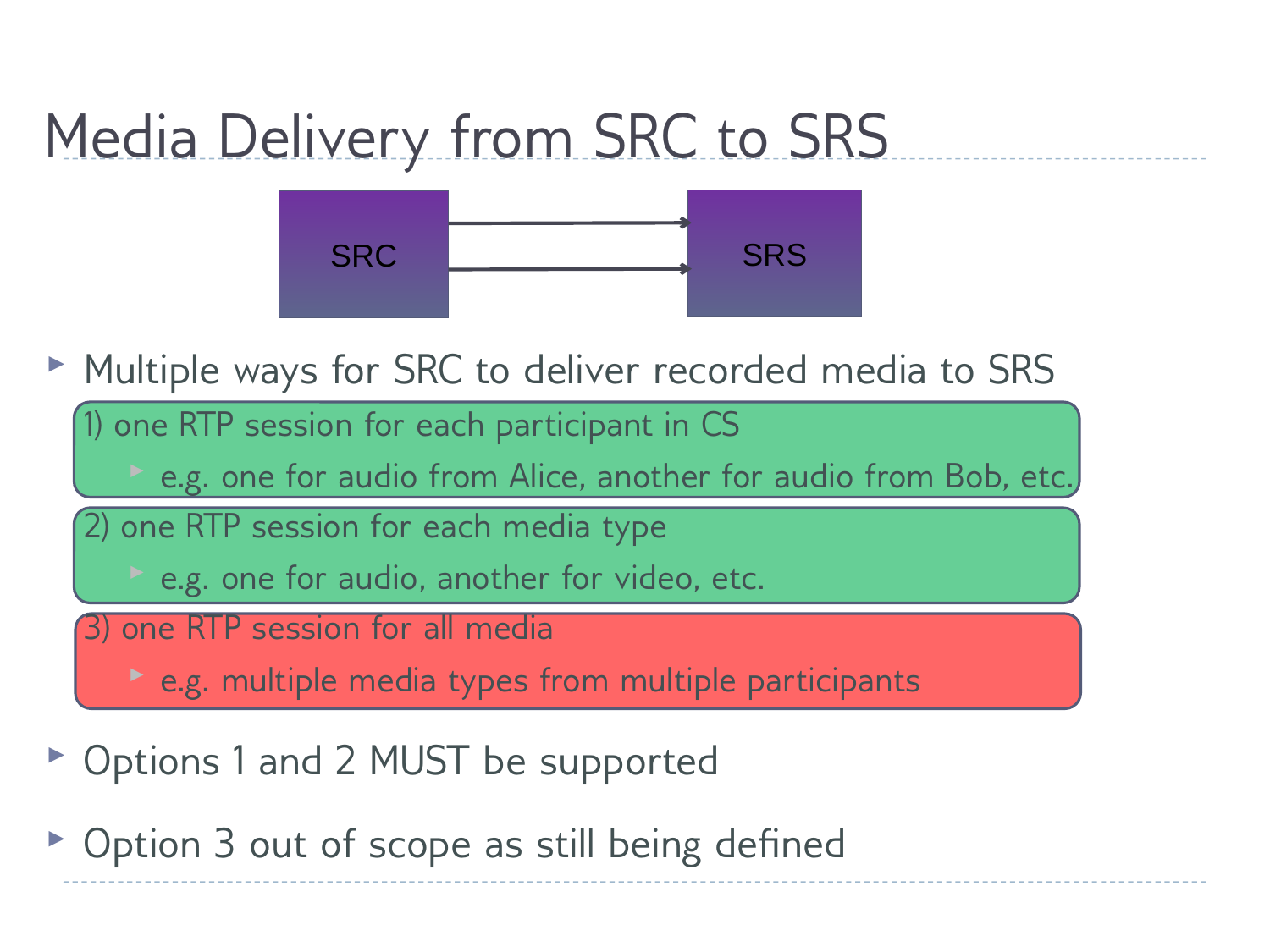

# Media Delivery from SRC to SRS

SRS

SRC

Multiple ways for SRC to deliver recorded media to SRS
1) one RTP session for each participant in CS
e.g. one for audio from Alice, another for audio from Bob, etc.
2) one RTP session for each media type
e.g. one for audio, another for video, etc.
3) one RTP session for all media
e.g. multiple media types from multiple participants

Options 1 and 2 MUST be supported
Option 3 out of scope as still being defined